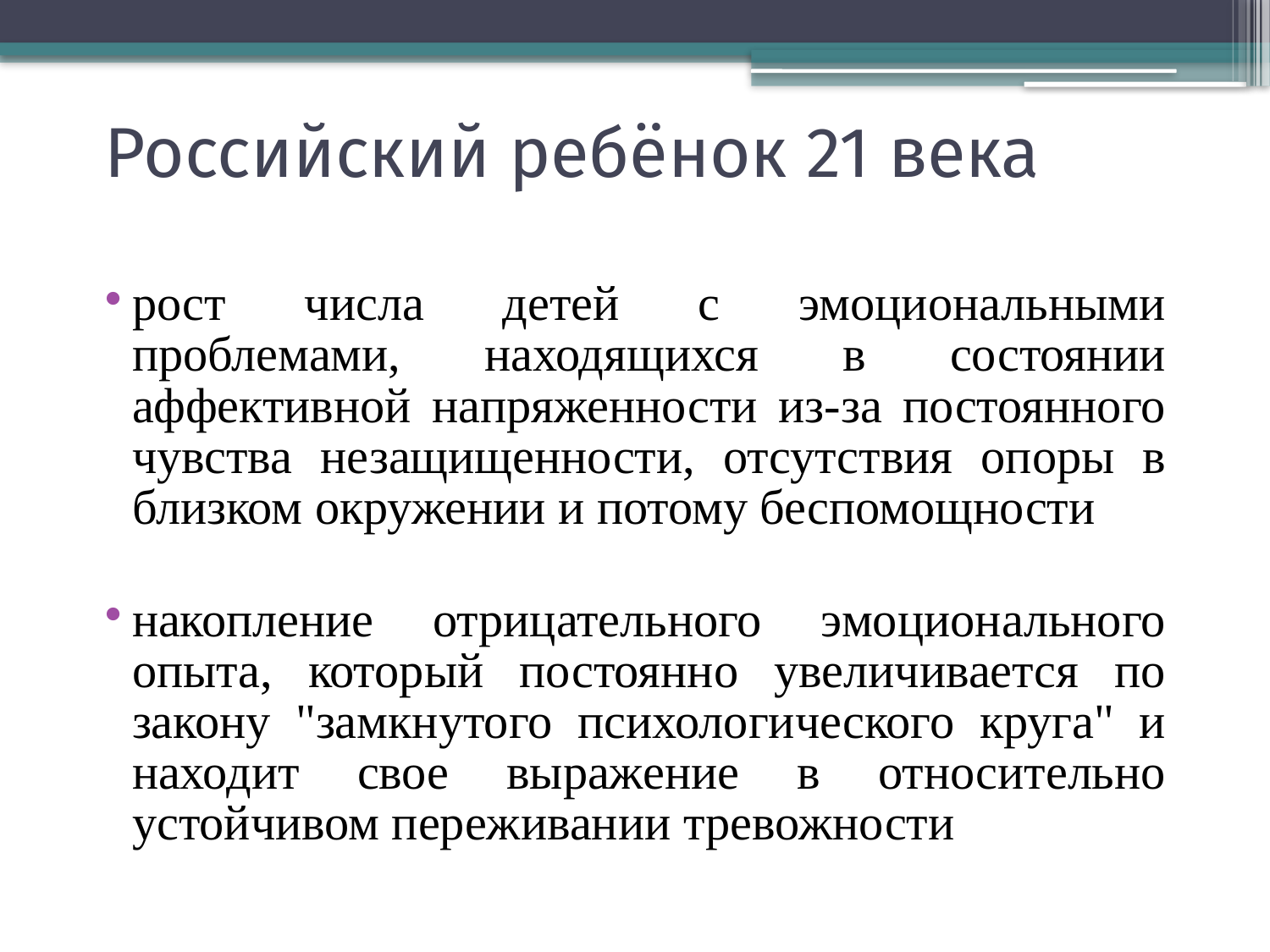

# Российский ребёнок 21 века
рост числа детей с эмоциональными проблемами, находящихся в состоянии аффективной напряженности из-за постоянного чувства незащищенности, отсутствия опоры в близком окружении и потому беспомощности

накопление отрицательного эмоционального опыта, который постоянно увеличивается по закону "замкнутого психологического круга" и находит свое выражение в относительно устойчивом переживании тревожности